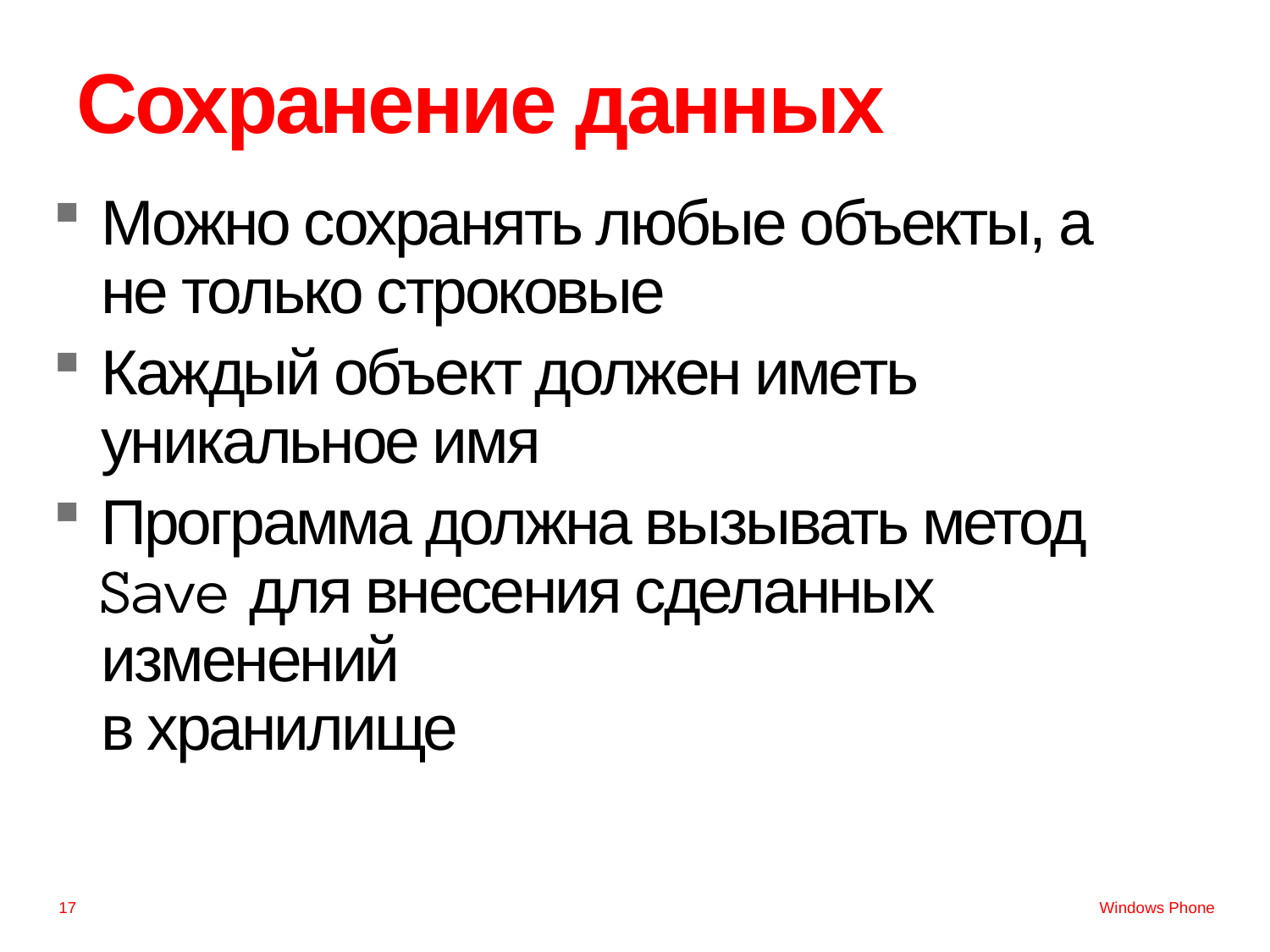

# Сохранение данных
Можно сохранять любые объекты, а
не только строковые
Каждый объект должен иметь уникальное имя
Программа должна вызывать метод Save для внесения сделанных изменений
в хранилище
17